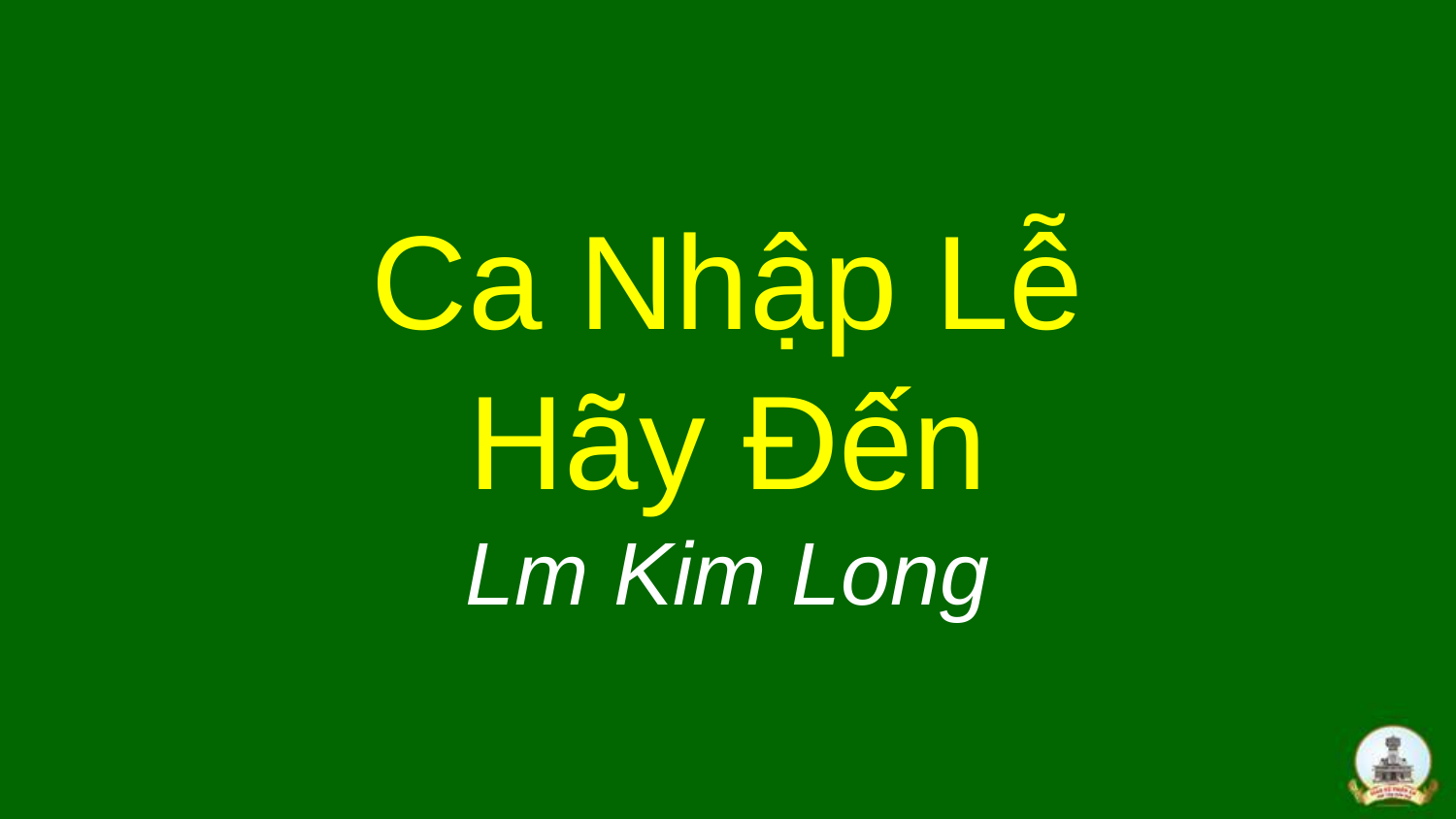

# Ca Nhập Lễ Hãy Đến Lm Kim Long